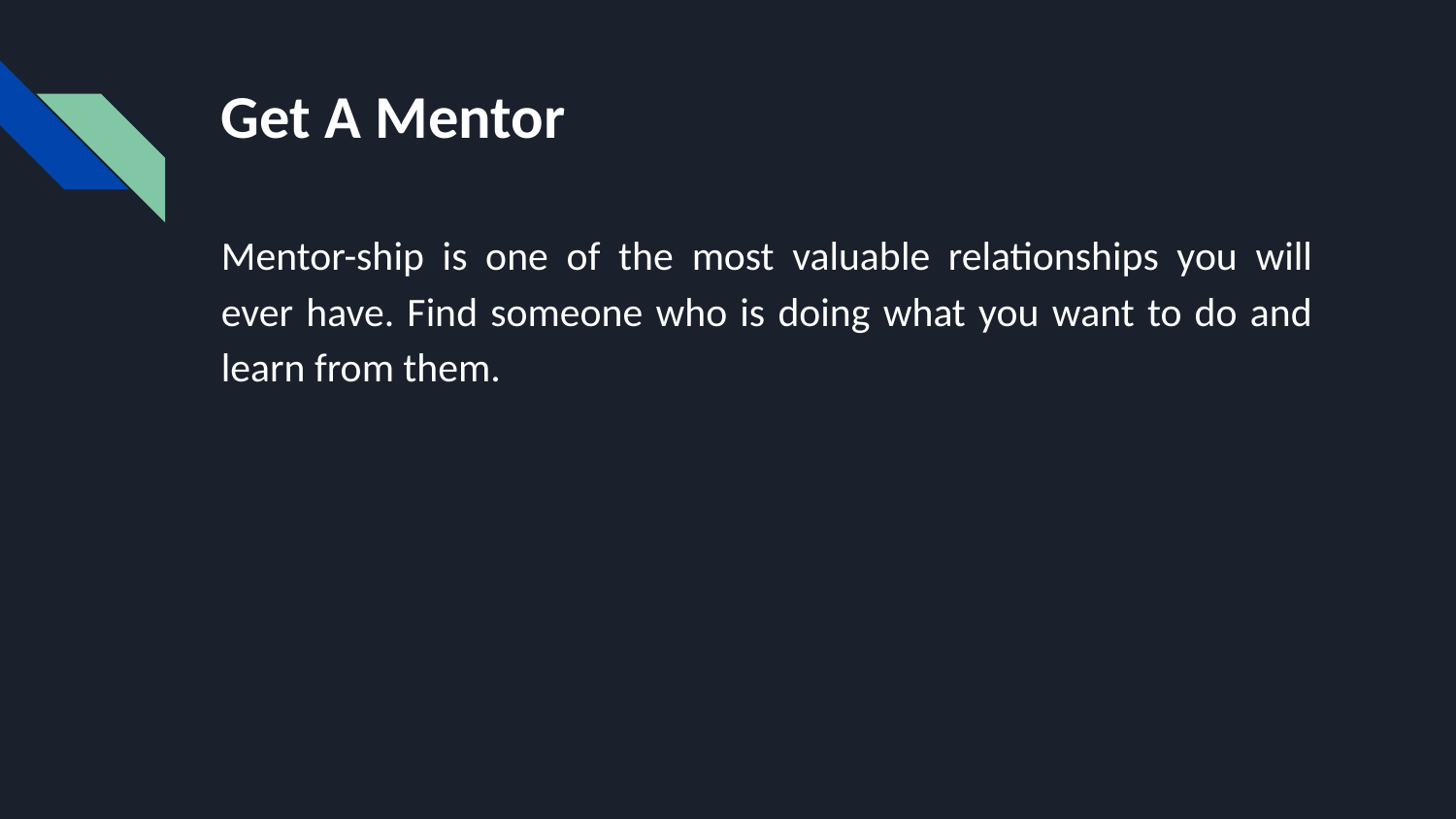

# Get A Mentor

Mentor-ship is one of the most valuable relationships you will ever have. Find someone who is doing what you want to do and learn from them.